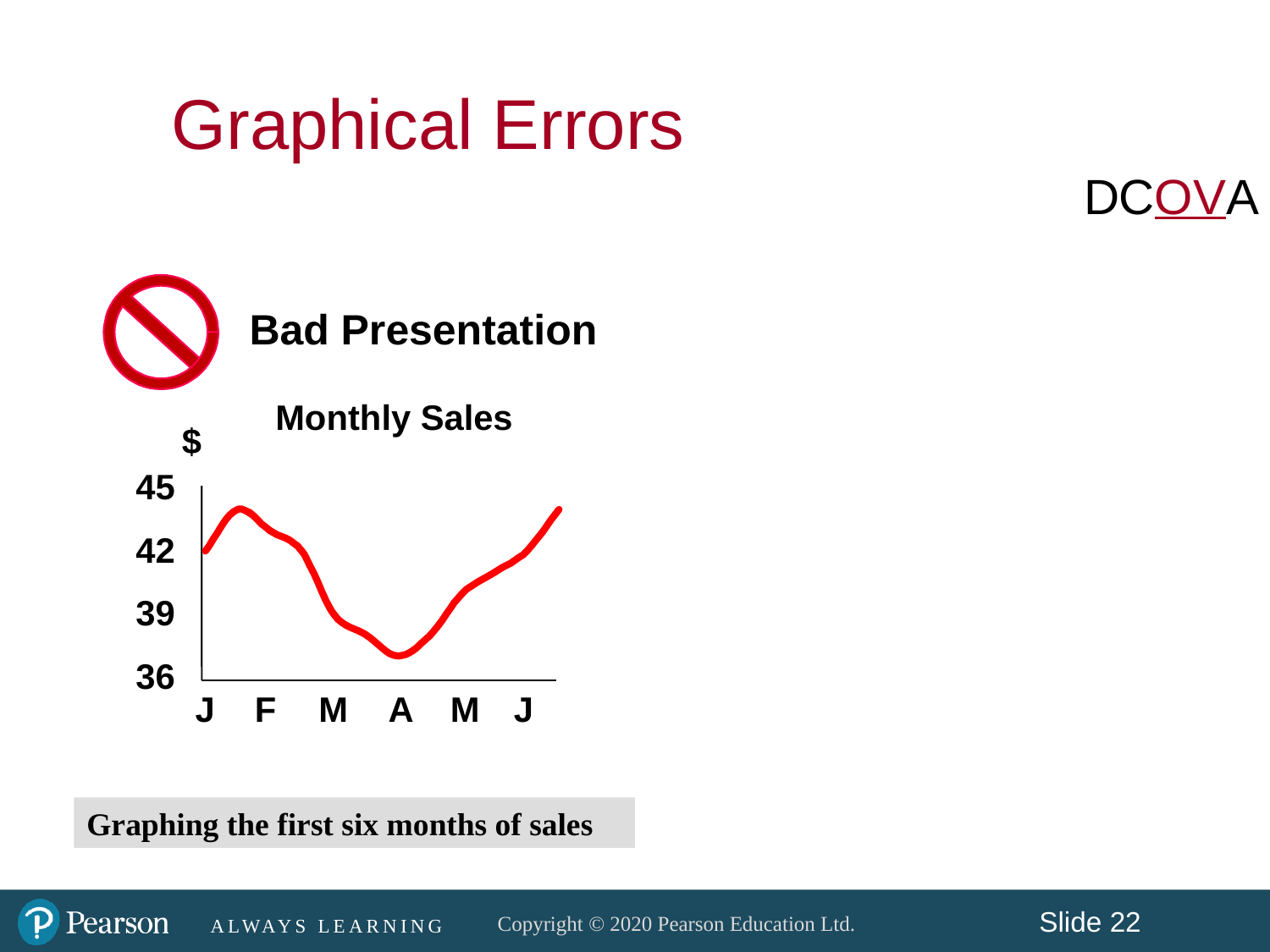

Graphical Errors
DCOVA

Bad Presentation
Monthly Sales
$
45

42
39
36

J
F
M
A
M
J
Graphing the first six months of sales